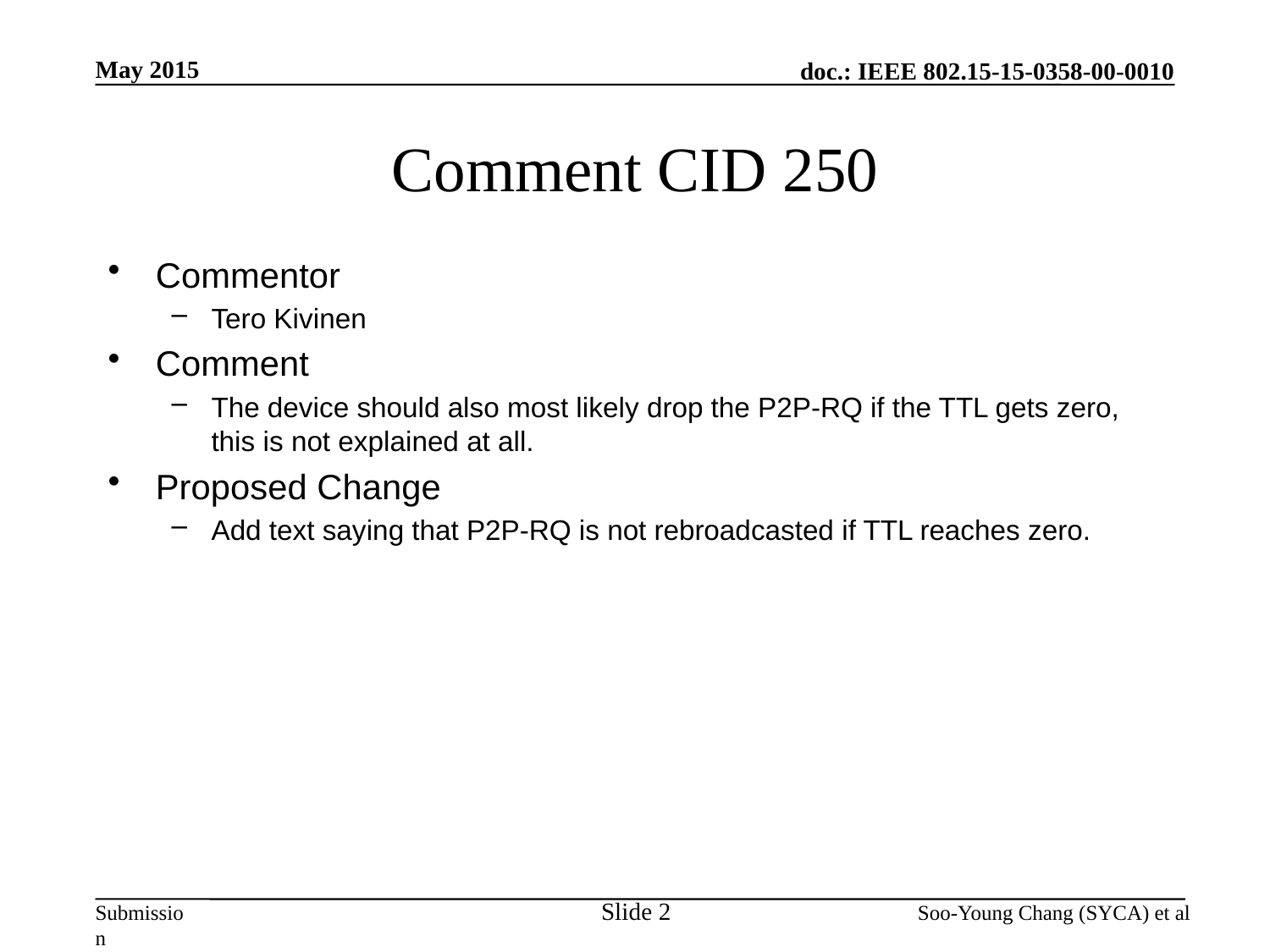

May 2015
# Comment CID 250
Commentor
Tero Kivinen
Comment
The device should also most likely drop the P2P-RQ if the TTL gets zero, this is not explained at all.
Proposed Change
Add text saying that P2P-RQ is not rebroadcasted if TTL reaches zero.
Slide 2
Soo-Young Chang (SYCA) et al